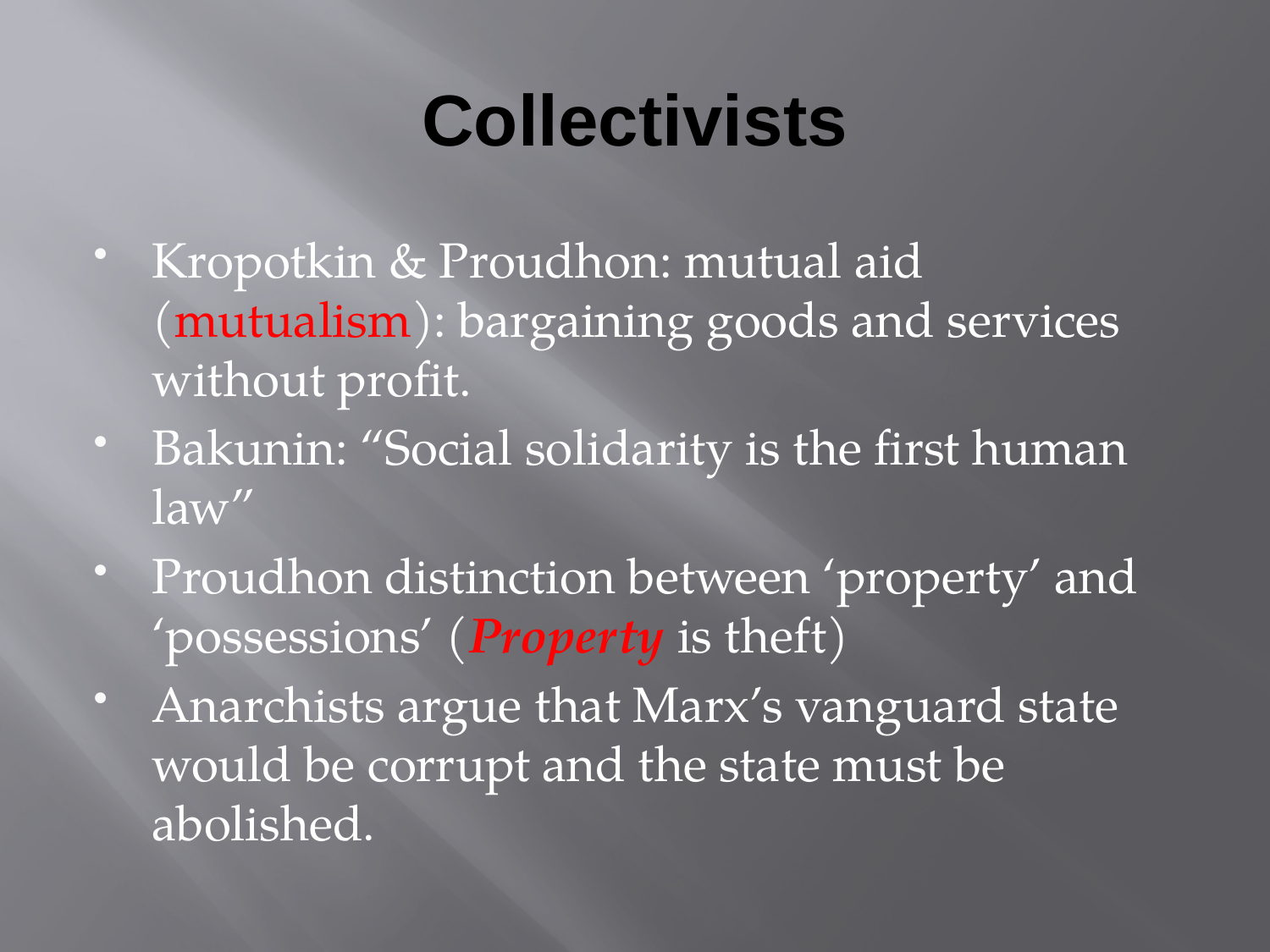

# Collectivists
Kropotkin & Proudhon: mutual aid (mutualism): bargaining goods and services without profit.
Bakunin: “Social solidarity is the first human law”
Proudhon distinction between ‘property’ and ‘possessions’ (Property is theft)
Anarchists argue that Marx’s vanguard state would be corrupt and the state must be abolished.